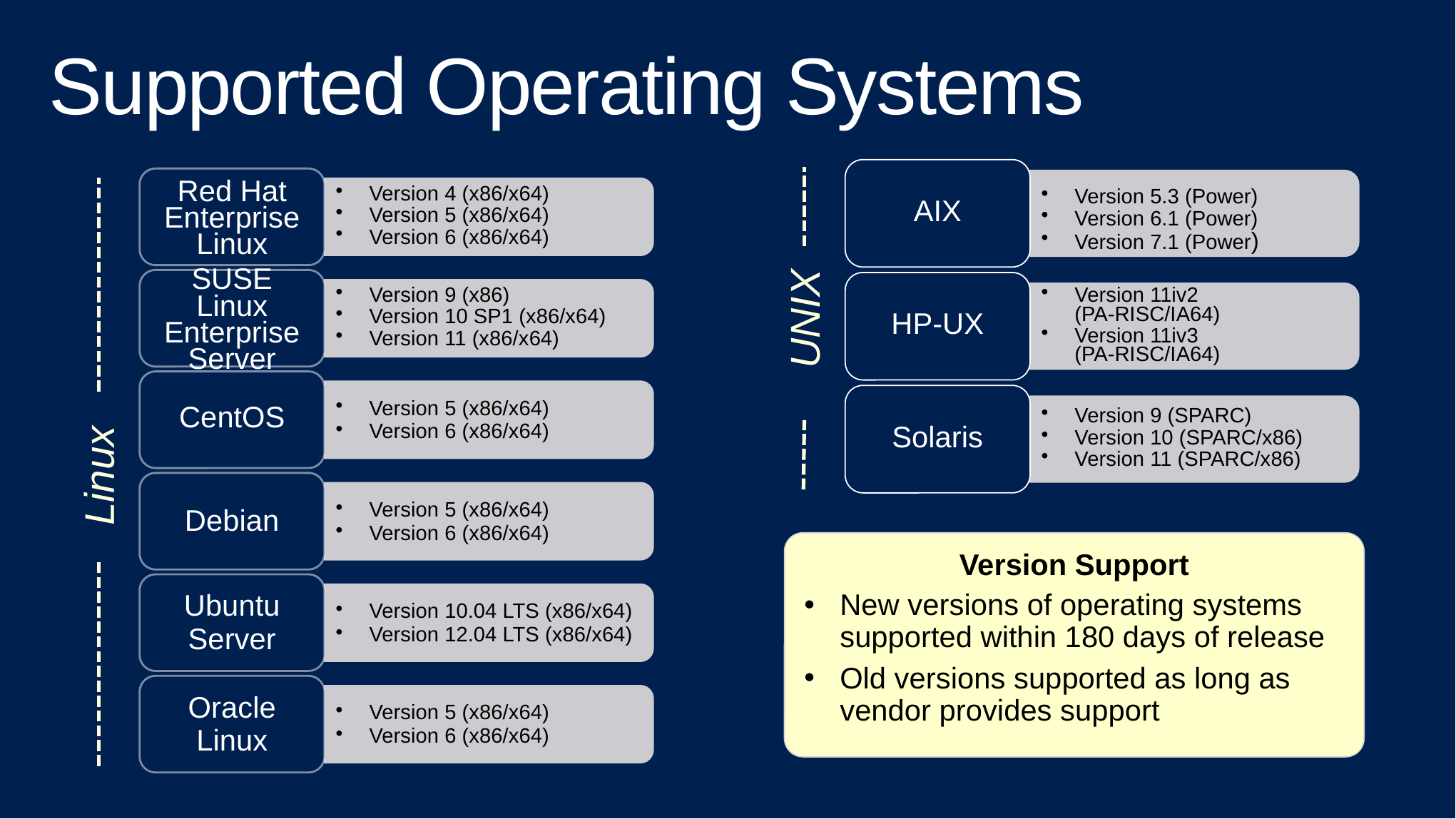

# Supported Operating Systems
Version 11 (SPARC/x86)
Version 10 (SPARC/x86)
Version 9 (SPARC)
Solaris
Version 11iv3 (PA-RISC/IA64)
Version 11iv2 (PA-RISC/IA64)
HP-UX
Version 7.1 (Power)
Version 6.1 (Power)
Version 5.3 (Power)
AIX
UNIX
Red Hat Enterprise Linux
Version 4 (x86/x64)
Version 5 (x86/x64)
Version 6 (x86/x64)
Version 9 (x86)
Version 10 SP1 (x86/x64)
Version 11 (x86/x64)
SUSE Linux Enterprise Server
CentOS
Version 5 (x86/x64)
Version 6 (x86/x64)
Debian
Version 5 (x86/x64)
Version 6 (x86/x64)
Ubuntu Server
Version 10.04 LTS (x86/x64)
Version 12.04 LTS (x86/x64)
Oracle Linux
Version 5 (x86/x64)
Version 6 (x86/x64)
Linux
Version Support
New versions of operating systems supported within 180 days of release
Old versions supported as long as vendor provides support